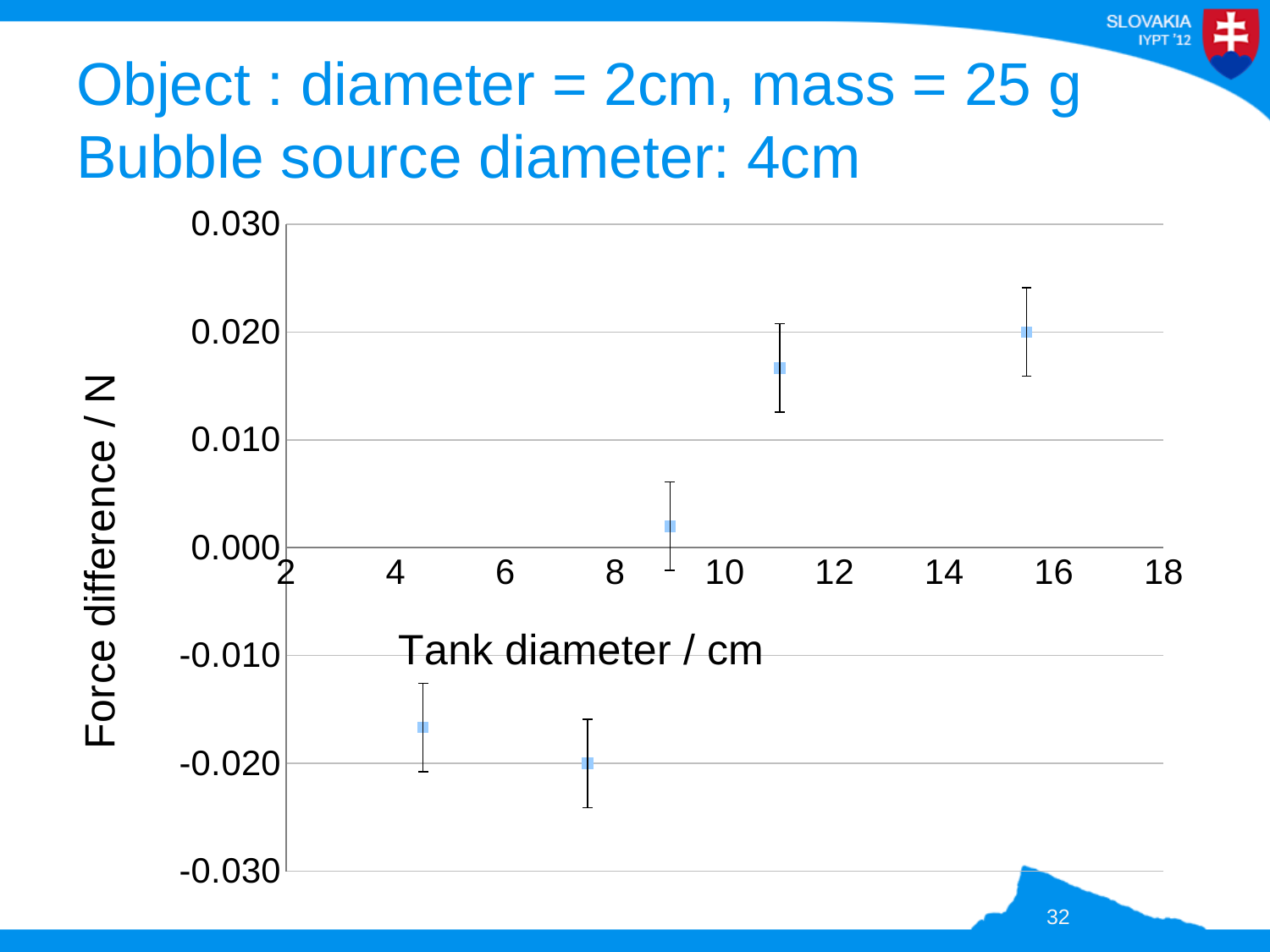

# Object : diameter = 2cm, mass = 25 g Bubble source diameter: 4cm

### Chart

| Category | modre |
|---|---|
32